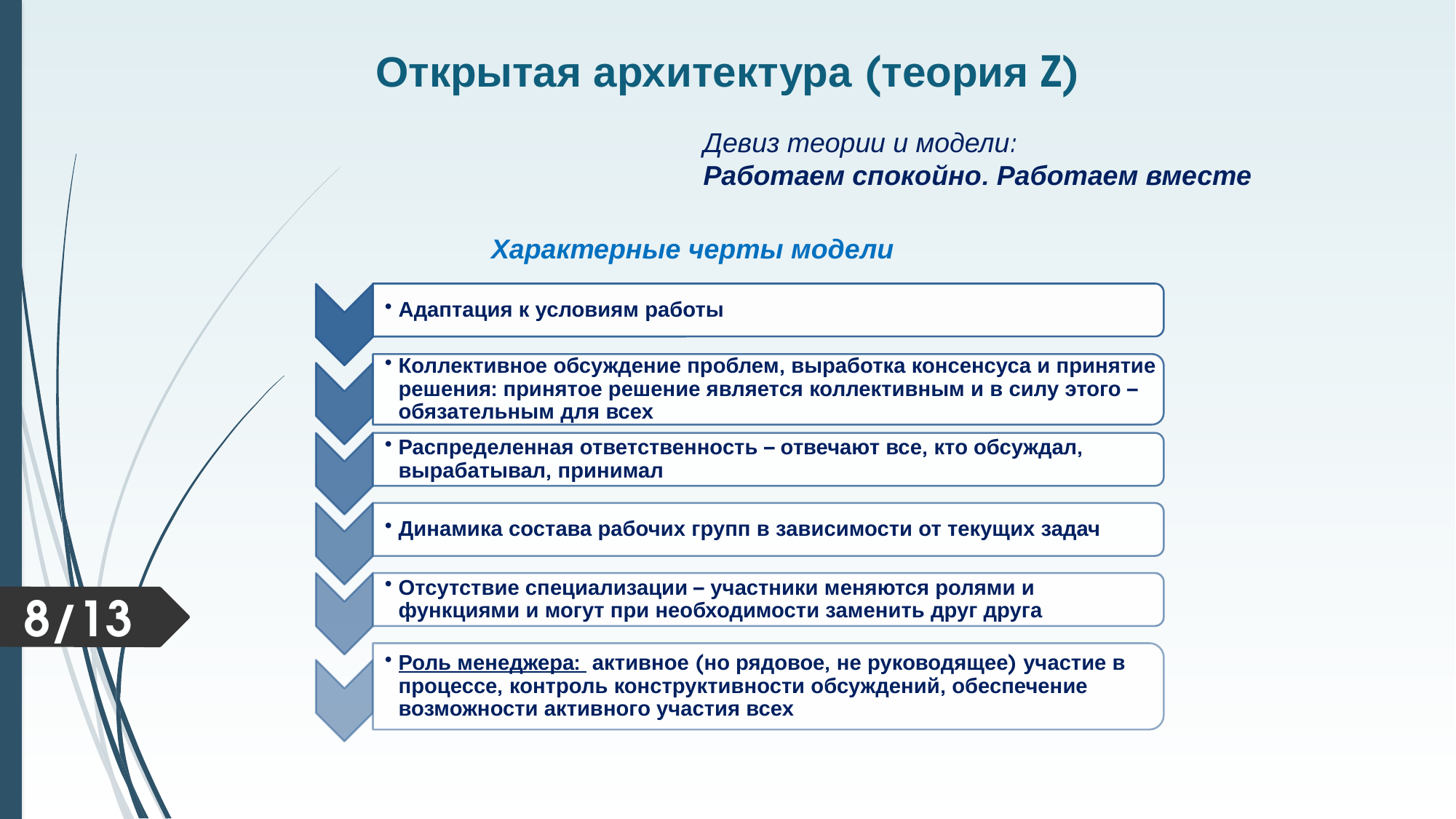

Открытая архитектура (теория Z)
Девиз теории и модели:
Работаем спокойно. Работаем вместе
Характерные черты модели

Адаптация к условиям работы

Коллективное обсуждение проблем, выработка консенсуса и принятие решения: принятое решение является коллективным и в силу этого – обязательным для всех

Распределенная ответственность – отвечают все, кто обсуждал, вырабатывал, принимал

Динамика состава рабочих групп в зависимости от текущих задач

Отсутствие специализации – участники меняются ролями и функциями и могут при необходимости заменить друг друга

Роль менеджера:  активное (но рядовое, не руководящее) участие в процессе, контроль конструктивности обсуждений, обеспечение возможности активного участия всех
8/13